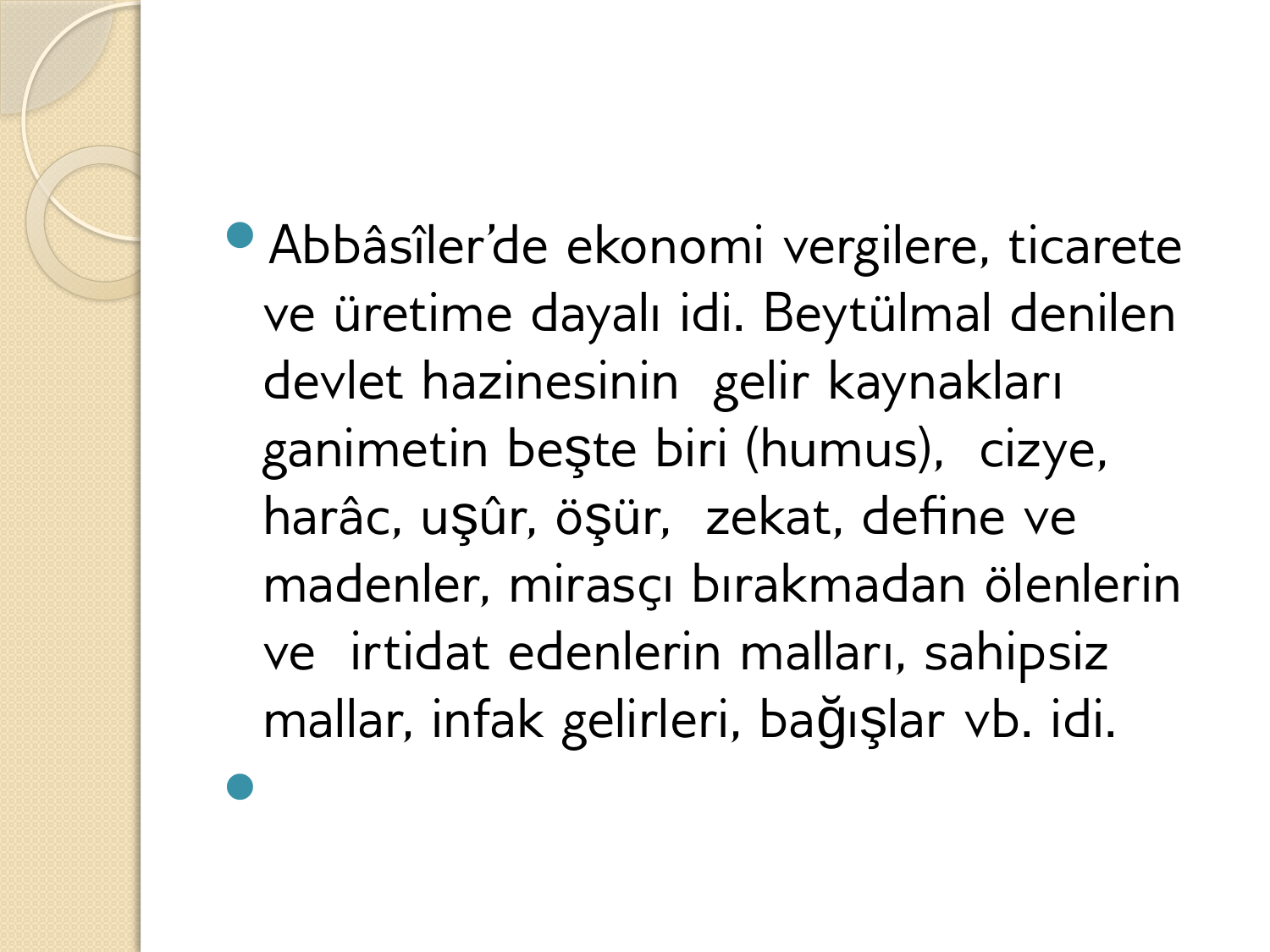

#
Abbâsîler’de ekonomi vergilere, ticarete ve üretime dayalı idi. Beytülmal denilen devlet hazinesinin  gelir kaynakları  ganimetin beşte biri (humus),  cizye, harâc, uşûr, öşür,  zekat, define ve madenler, mirasçı bırakmadan ölenlerin ve  irtidat edenlerin malları, sahipsiz mallar, infak gelirleri, bağışlar vb. idi.